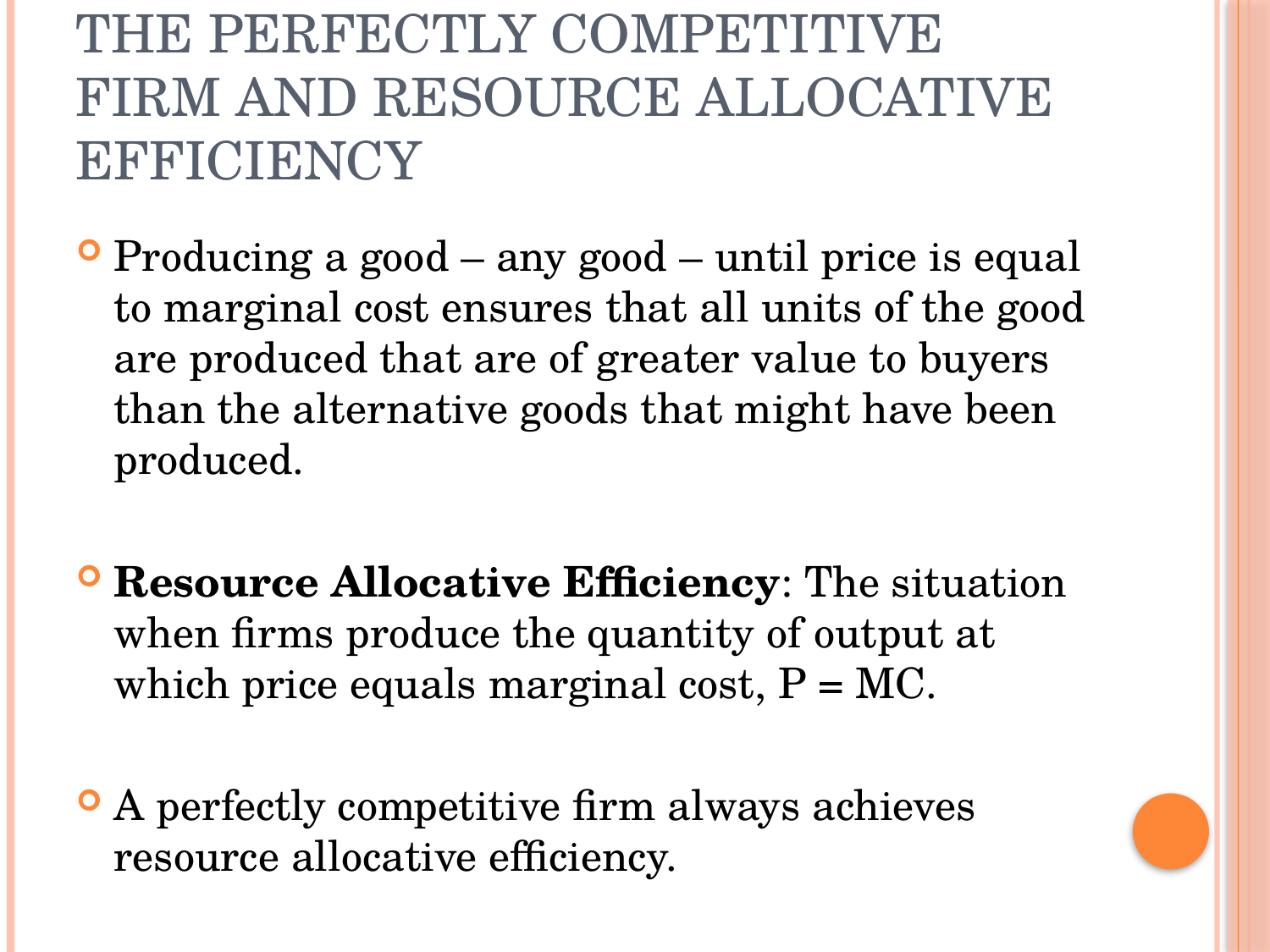

# The Perfectly Competitive Firm and resource Allocative Efficiency
Producing a good – any good – until price is equal to marginal cost ensures that all units of the good are produced that are of greater value to buyers than the alternative goods that might have been produced.

Resource Allocative Efficiency: The situation when firms produce the quantity of output at which price equals marginal cost, P = MC.

A perfectly competitive firm always achieves resource allocative efficiency.